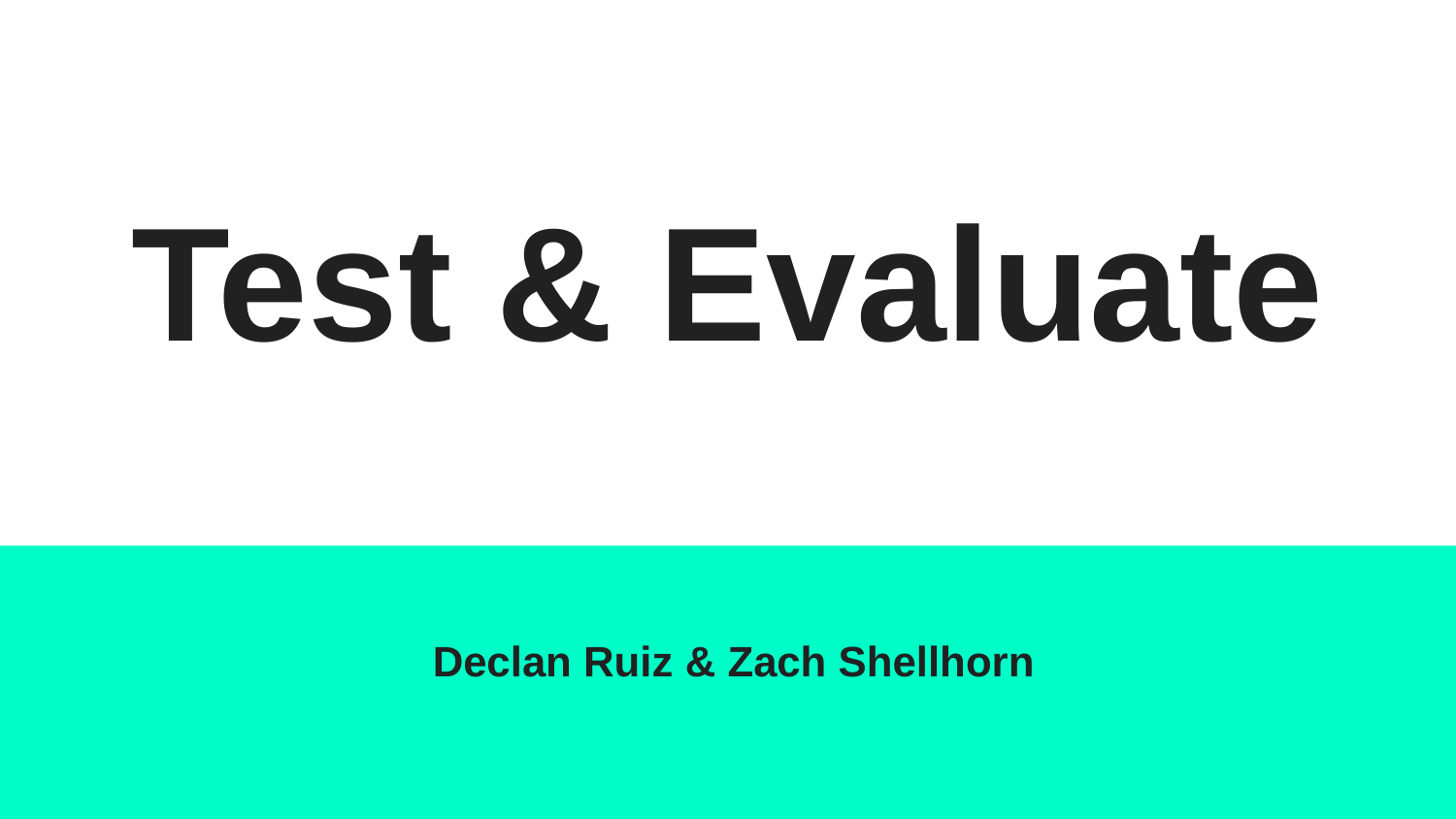

# Test & Evaluate
Declan Ruiz & Zach Shellhorn